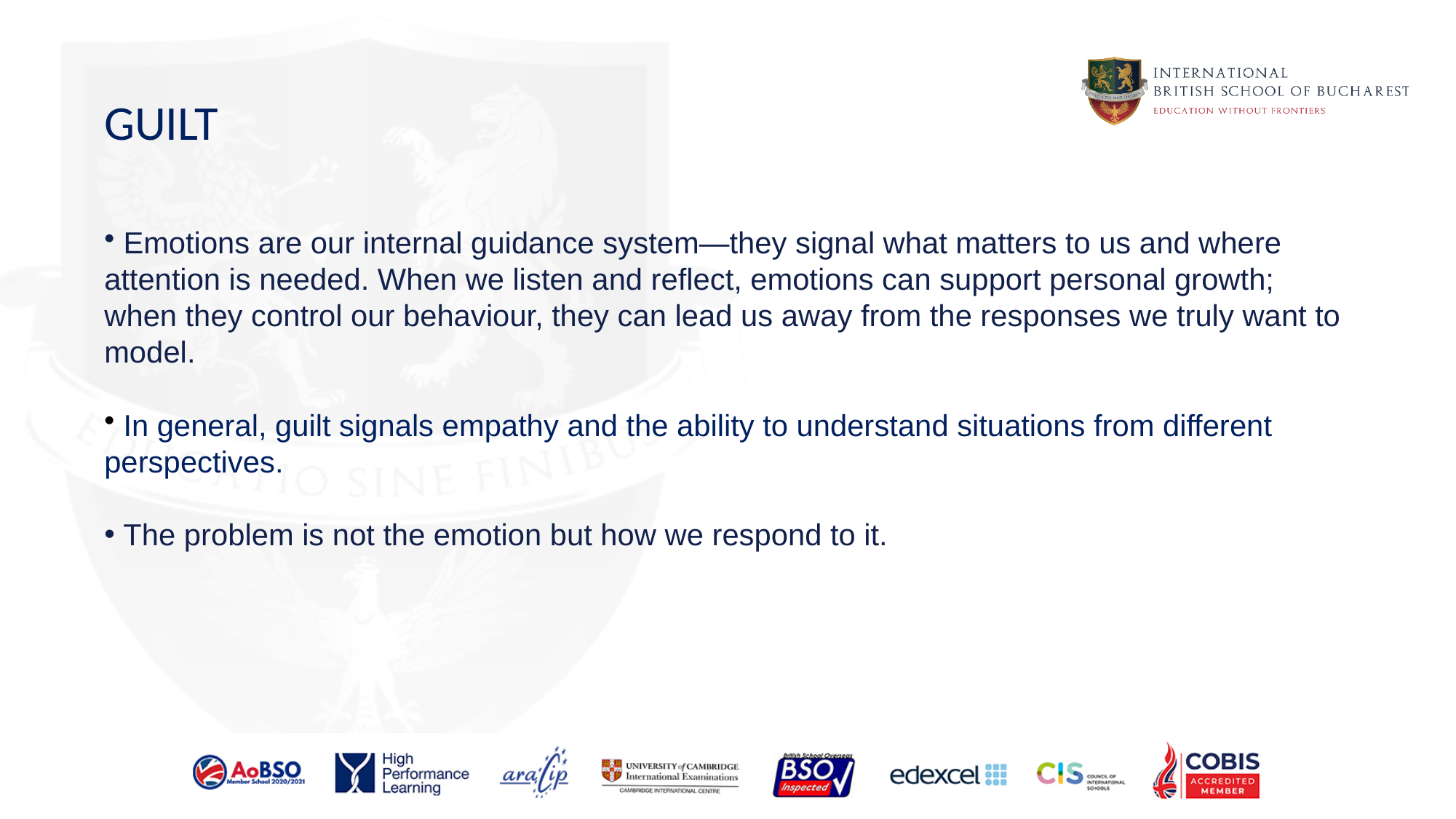

# GUILT
 Emotions are our internal guidance system—they signal what matters to us and where attention is needed. When we listen and reflect, emotions can support personal growth; when they control our behaviour, they can lead us away from the responses we truly want to model.

 In general, guilt signals empathy and the ability to understand situations from different perspectives.

 The problem is not the emotion but how we respond to it.